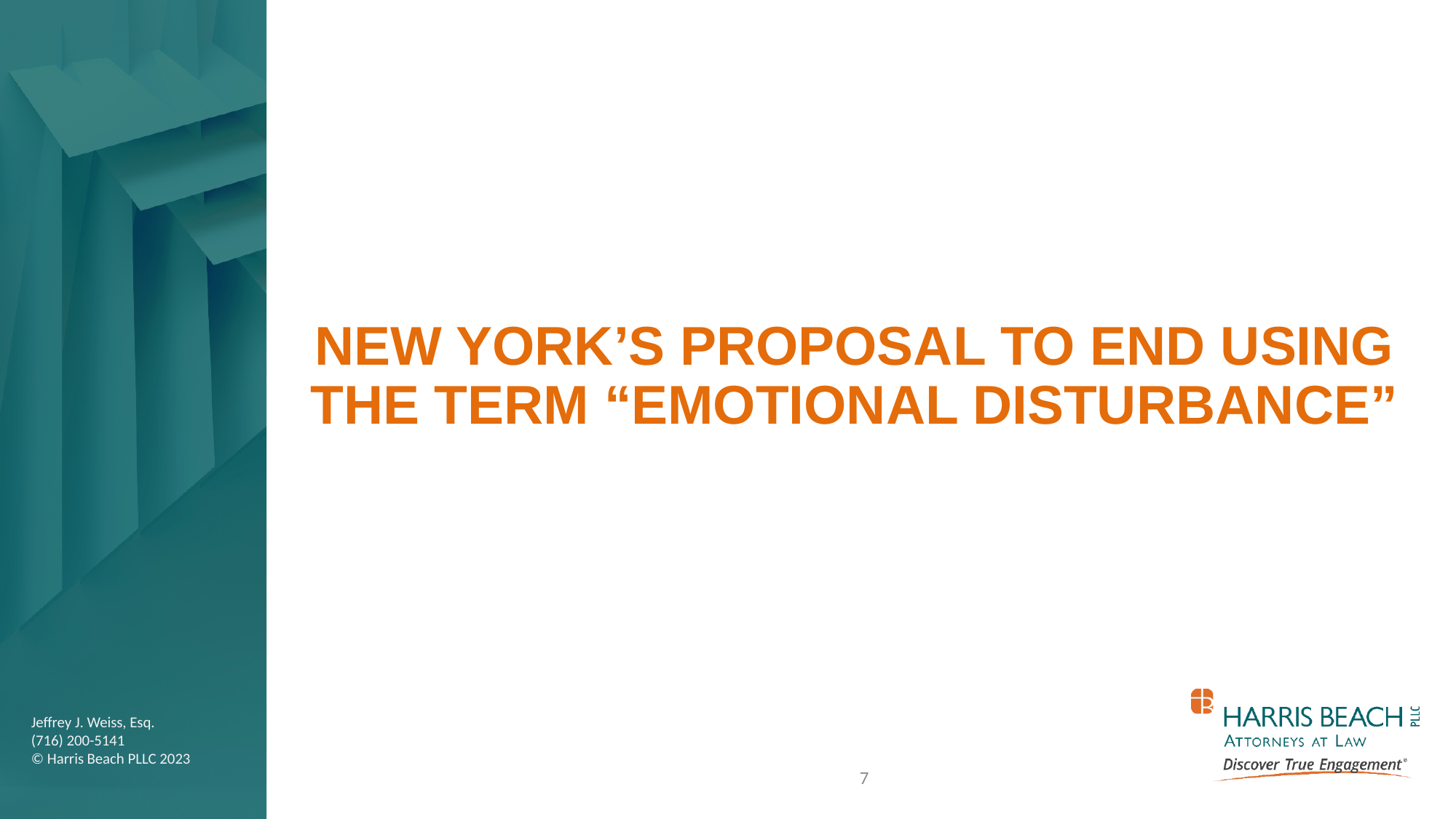

New York’s Proposal to End Using the Term “Emotional Disturbance”
7